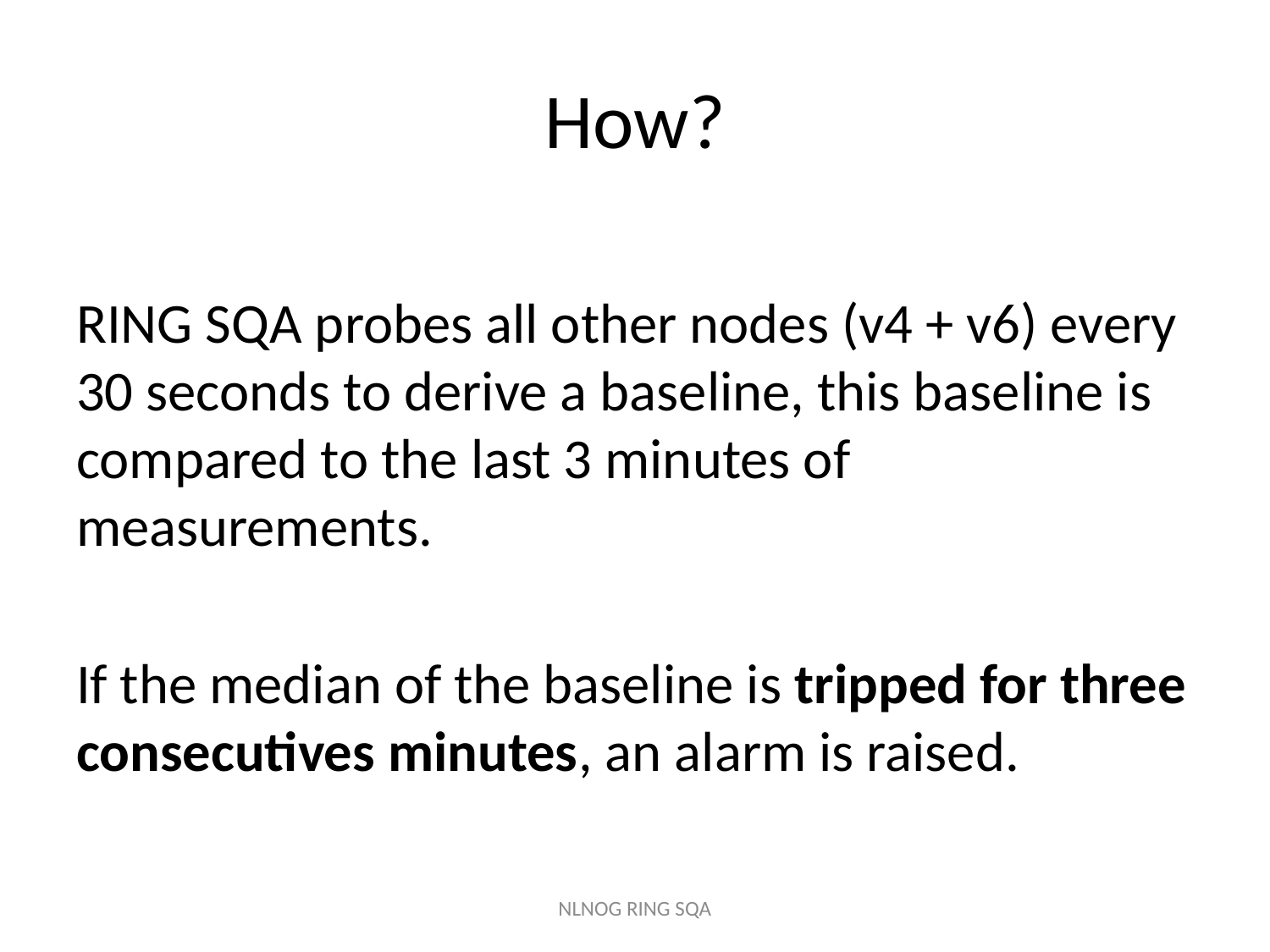

# How?
RING SQA probes all other nodes (v4 + v6) every 30 seconds to derive a baseline, this baseline is compared to the last 3 minutes of measurements.

If the median of the baseline is tripped for three consecutives minutes, an alarm is raised.

NLNOG RING SQA